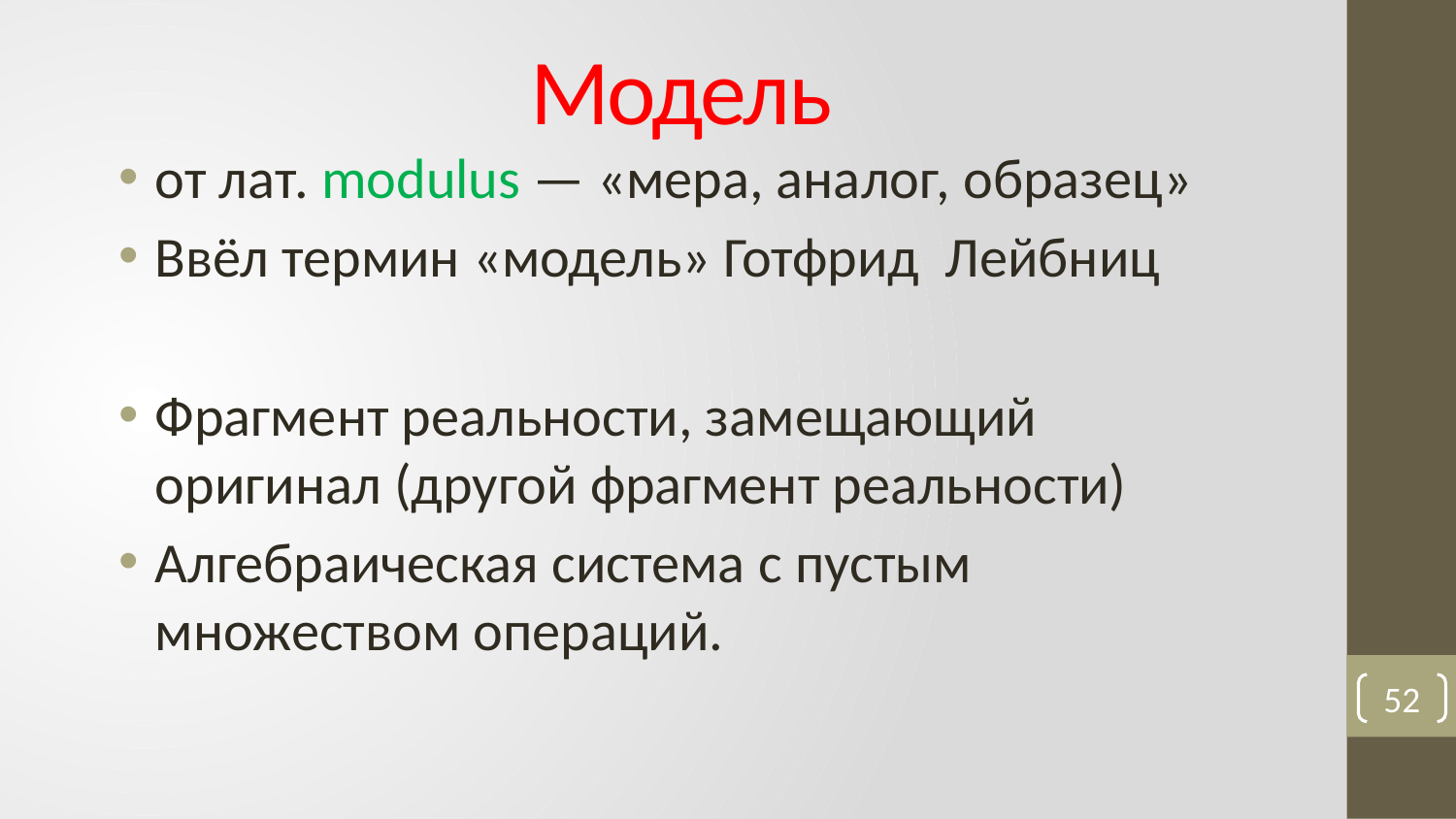

# Модель
от лат. modulus — «мера, аналог, образец»
Ввёл термин «модель» Готфрид  Лейбниц

Фрагмент реальности, замещающий оригинал (другой фрагмент реальности)
Алгебраическая система с пустым множеством операций.

52